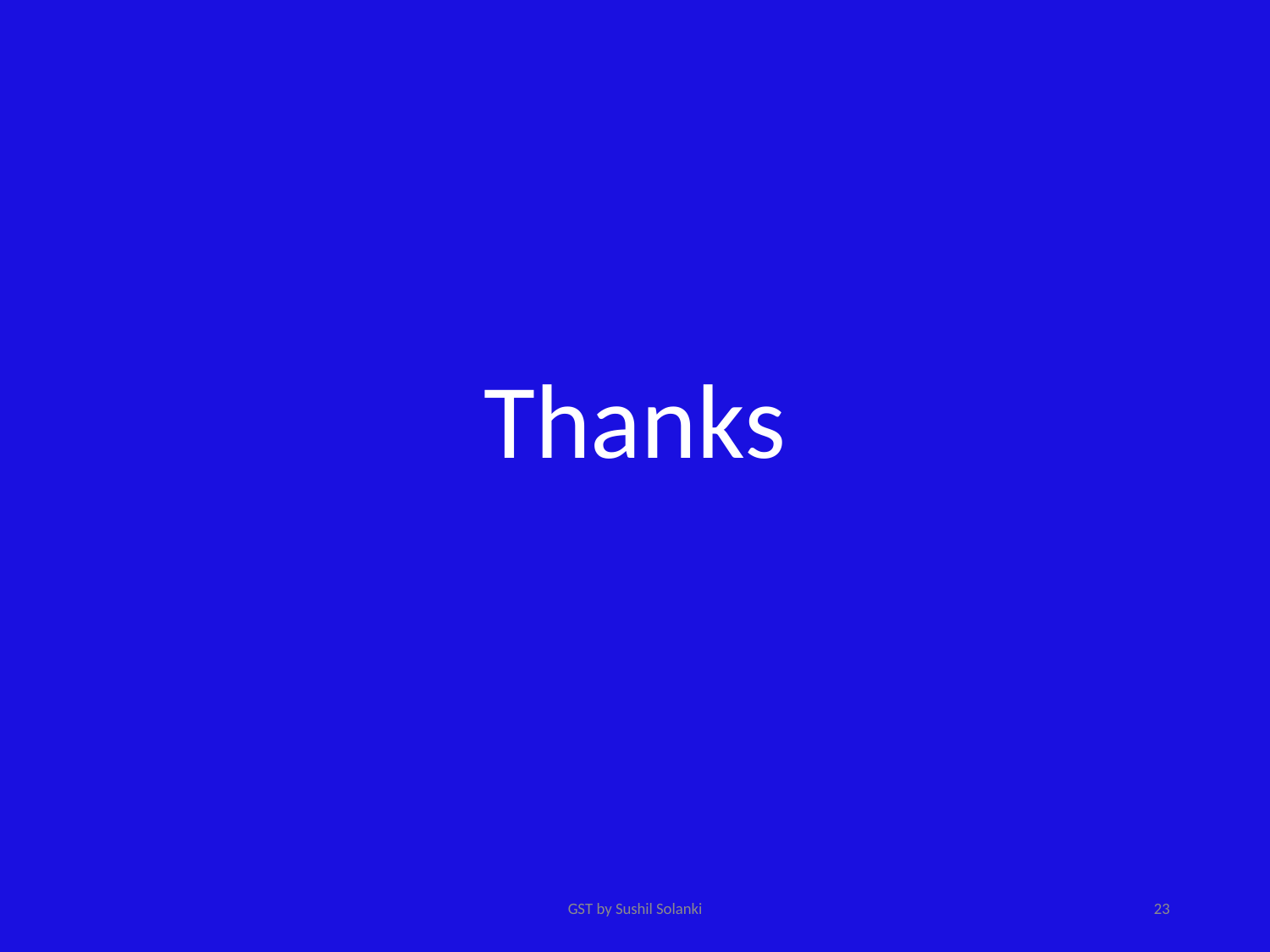

# Thanks

GST by Sushil Solanki
23